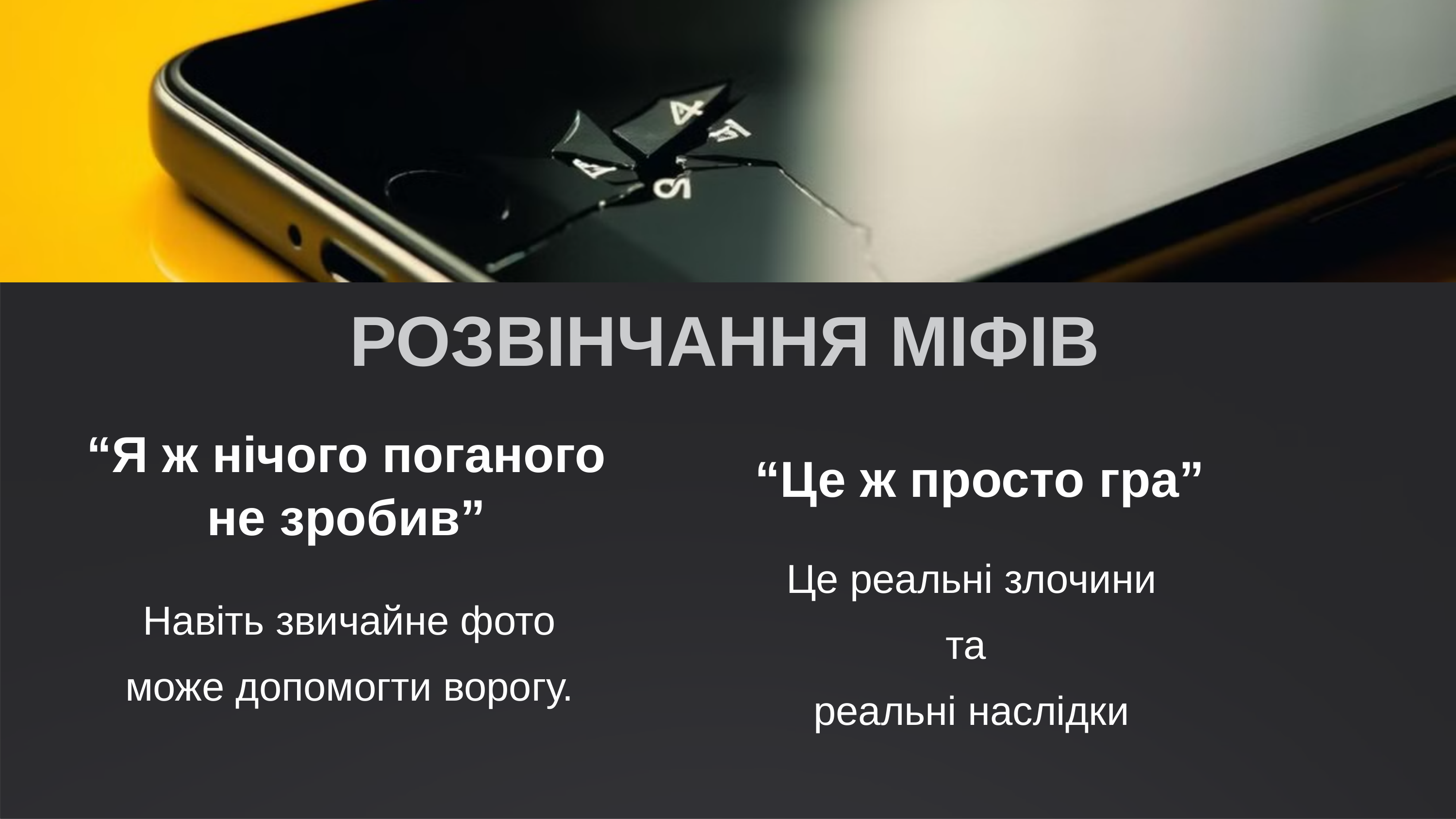

РОЗВІНЧАННЯ МІФІВ

“Я ж нічого поганого не зробив”

“Це ж просто гра”

Це реальні злочини та
реальні наслідки

Навіть звичайне фото може допомогти ворогу.